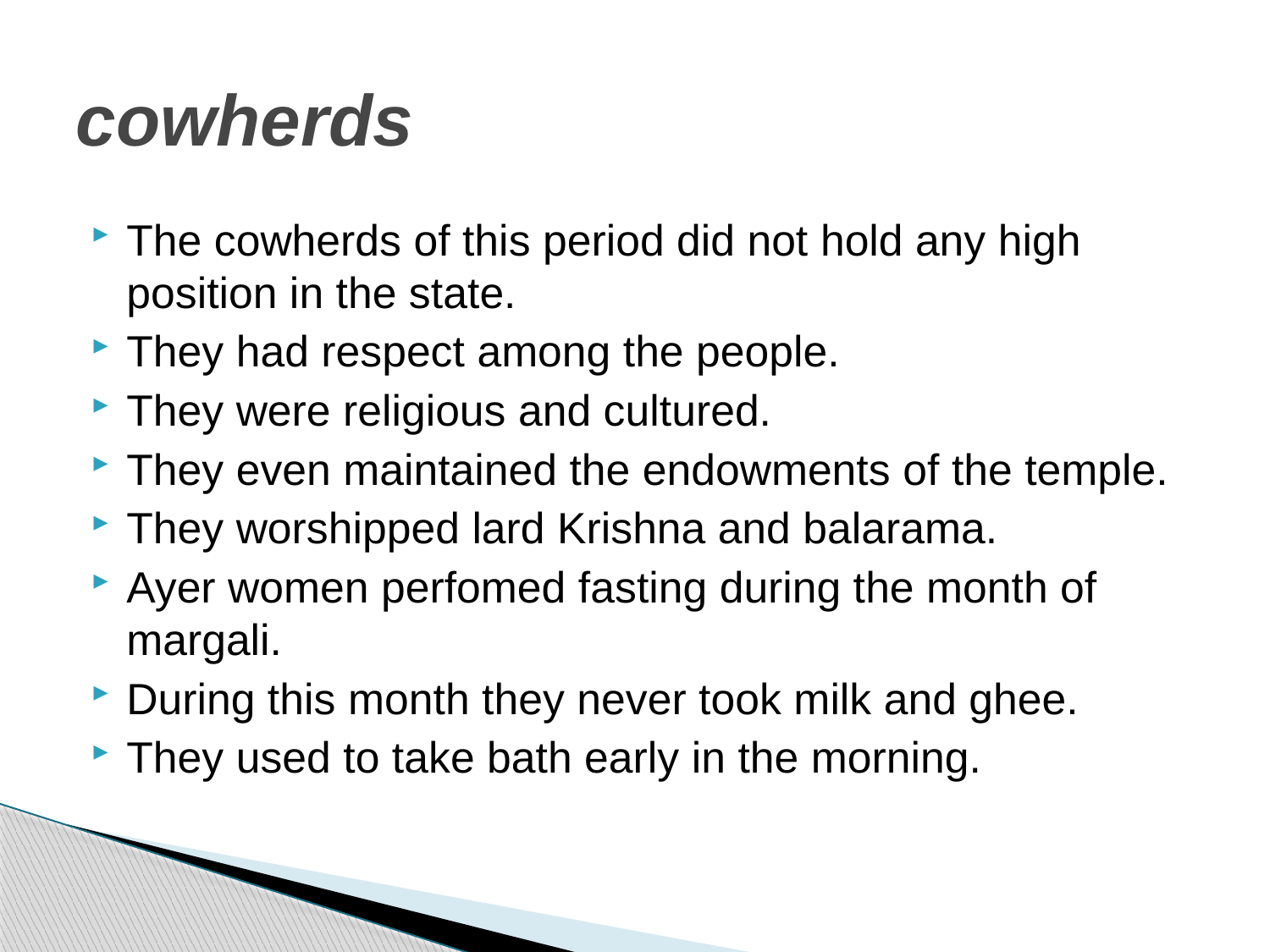

# cowherds
The cowherds of this period did not hold any high position in the state.
They had respect among the people.
They were religious and cultured.
They even maintained the endowments of the temple.
They worshipped lard Krishna and balarama.
Ayer women perfomed fasting during the month of margali.
During this month they never took milk and ghee.
They used to take bath early in the morning.